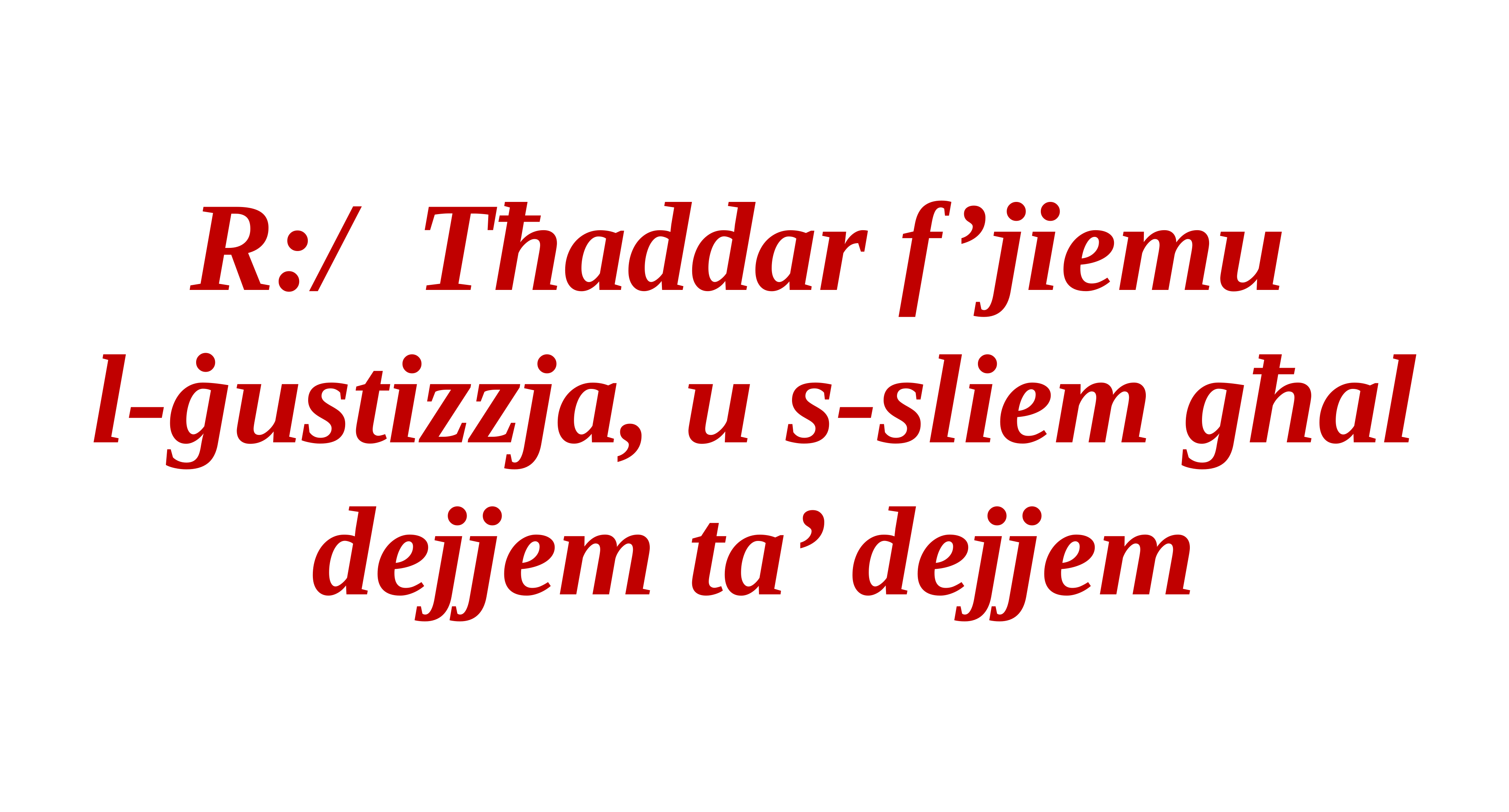

R:/  Tħaddar f’jiemu
l-ġustizzja, u s-sliem għal dejjem ta’ dejjem